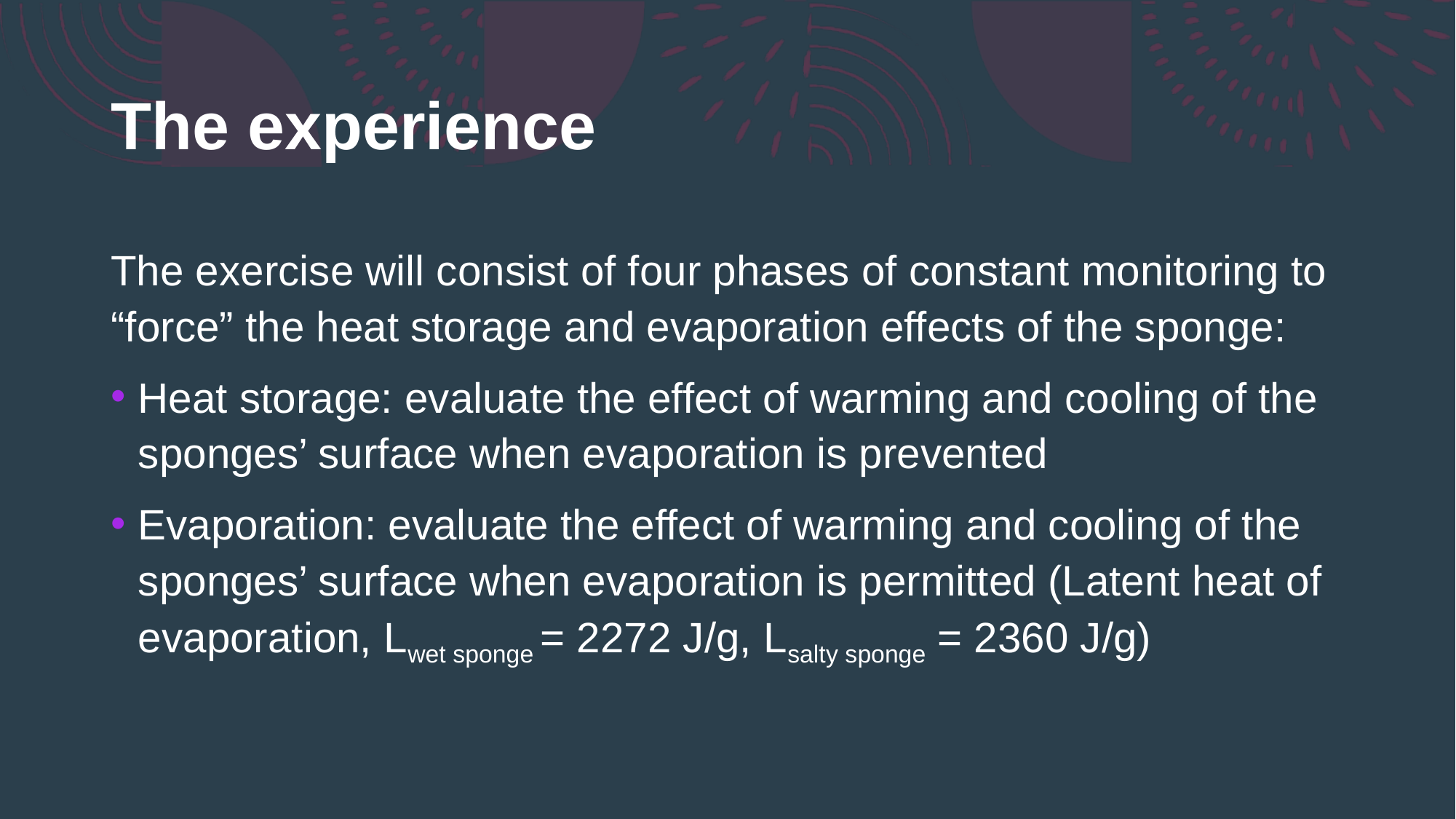

# The experience
The exercise will consist of four phases of constant monitoring to “force” the heat storage and evaporation effects of the sponge:
Heat storage: evaluate the effect of warming and cooling of the sponges’ surface when evaporation is prevented
Evaporation: evaluate the effect of warming and cooling of the sponges’ surface when evaporation is permitted (Latent heat of evaporation, Lwet sponge = 2272 J/g, Lsalty sponge = 2360 J/g)